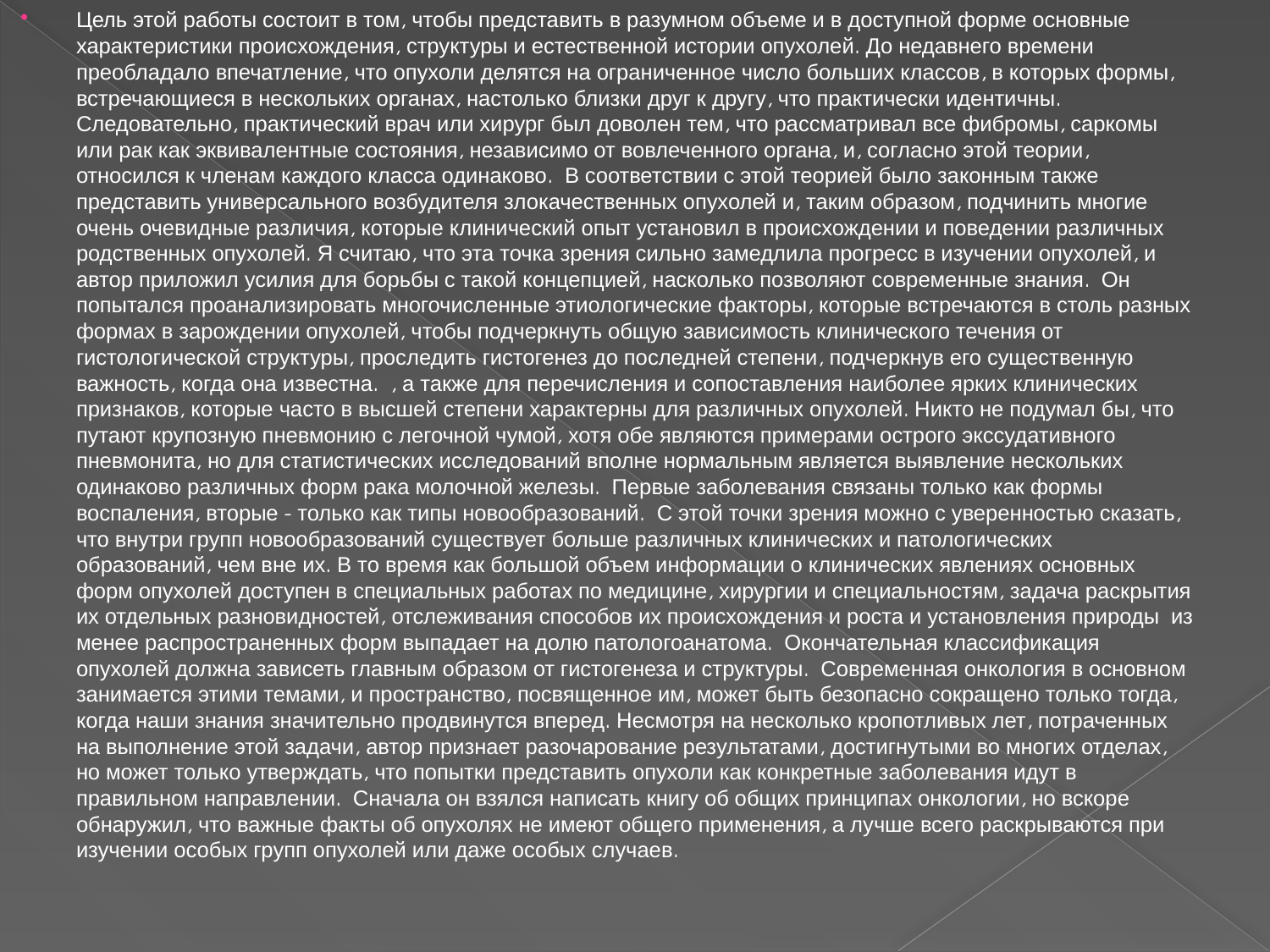

Цель этой работы состоит в том, чтобы представить в разумном объеме и в доступной форме основные характеристики происхождения, структуры и естественной истории опухолей. До недавнего времени преобладало впечатление, что опухоли делятся на ограниченное число больших классов, в которых формы, встречающиеся в нескольких органах, настолько близки друг к другу, что практически идентичны.  Следовательно, практический врач или хирург был доволен тем, что рассматривал все фибромы, саркомы или рак как эквивалентные состояния, независимо от вовлеченного органа, и, согласно этой теории, относился к членам каждого класса одинаково.  В соответствии с этой теорией было законным также представить универсального возбудителя злокачественных опухолей и, таким образом, подчинить многие очень очевидные различия, которые клинический опыт установил в происхождении и поведении различных родственных опухолей. Я считаю, что эта точка зрения сильно замедлила прогресс в изучении опухолей, и автор приложил усилия для борьбы с такой концепцией, насколько позволяют современные знания.  Он попытался проанализировать многочисленные этиологические факторы, которые встречаются в столь разных формах в зарождении опухолей, чтобы подчеркнуть общую зависимость клинического течения от гистологической структуры, проследить гистогенез до последней степени, подчеркнув его существенную важность, когда она известна.  , а также для перечисления и сопоставления наиболее ярких клинических признаков, которые часто в высшей степени характерны для различных опухолей. Никто не подумал бы, что путают крупозную пневмонию с легочной чумой, хотя обе являются примерами острого экссудативного пневмонита, но для статистических исследований вполне нормальным является выявление нескольких одинаково различных форм рака молочной железы.  Первые заболевания связаны только как формы воспаления, вторые - только как типы новообразований.  С этой точки зрения можно с уверенностью сказать, что внутри групп новообразований существует больше различных клинических и патологических образований, чем вне их. В то время как большой объем информации о клинических явлениях основных форм опухолей доступен в специальных работах по медицине, хирургии и специальностям, задача раскрытия их отдельных разновидностей, отслеживания способов их происхождения и роста и установления природы  из менее распространенных форм выпадает на долю патологоанатома.  Окончательная классификация опухолей должна зависеть главным образом от гистогенеза и структуры.  Современная онкология в основном занимается этими темами, и пространство, посвященное им, может быть безопасно сокращено только тогда, когда наши знания значительно продвинутся вперед. Несмотря на несколько кропотливых лет, потраченных на выполнение этой задачи, автор признает разочарование результатами, достигнутыми во многих отделах, но может только утверждать, что попытки представить опухоли как конкретные заболевания идут в правильном направлении.  Сначала он взялся написать книгу об общих принципах онкологии, но вскоре обнаружил, что важные факты об опухолях не имеют общего применения, а лучше всего раскрываются при изучении особых групп опухолей или даже особых случаев.